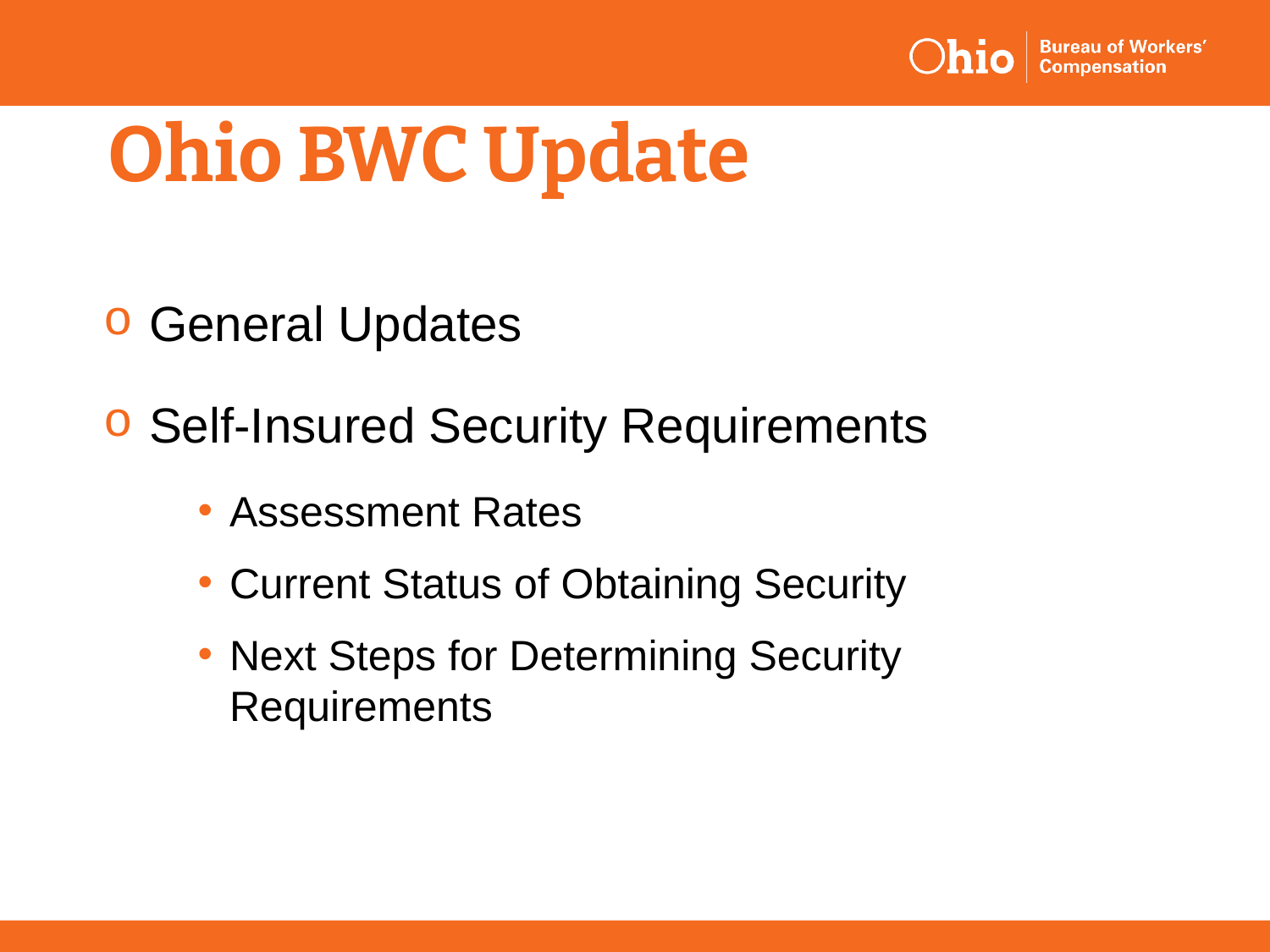

# Ohio BWC Update
 General Updates
 Self-Insured Security Requirements
Assessment Rates
Current Status of Obtaining Security
Next Steps for Determining Security    Requirements